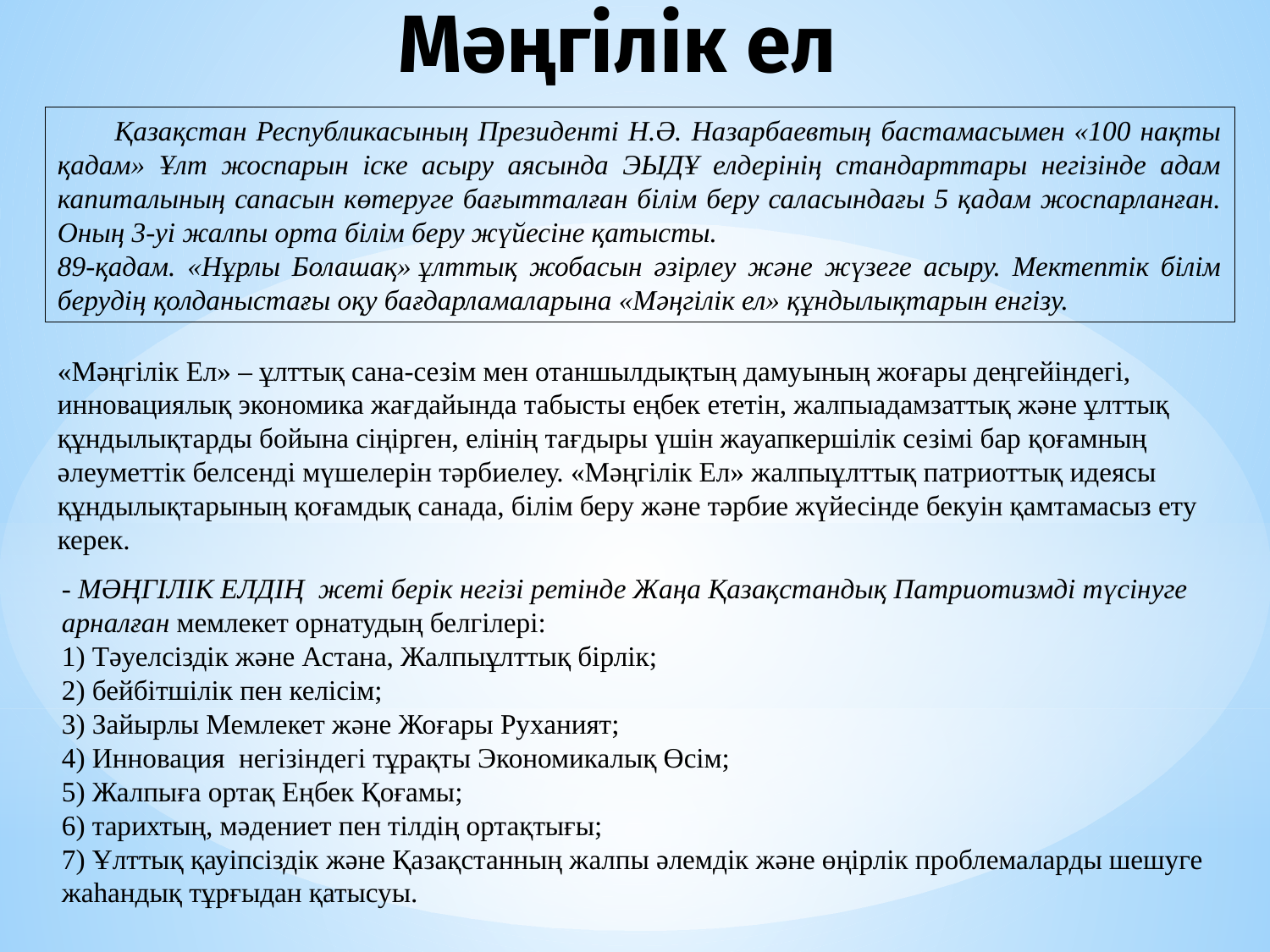

# Мәңгілік ел
      Қазақстан Республикасының Президенті Н.Ә. Назарбаевтың бастамасымен «100 нақты қадам» Ұлт жоспарын іске асыру аясында ЭЫДҰ елдерінің стандарттары негізінде адам капиталының сапасын көтеруге бағытталған білім беру саласындағы 5 қадам жоспарланған. Оның 3-уі жалпы орта білім беру жүйесіне қатысты.
89-қадам. «Нұрлы Болашақ» ұлттық жобасын әзірлеу және жүзеге асыру. Мектептік білім берудің қолданыстағы оқу бағдарламаларына «Мәңгілік ел» құндылықтарын енгізу.
«Мәңгілік Ел» – ұлттық сана-сезім мен отаншылдықтың дамуының жоғары деңгейіндегі, инновациялық экономика жағдайында табысты еңбек ететін, жалпыадамзаттық және ұлттық құндылықтарды бойына сіңірген, елінің тағдыры үшін жауапкершілік сезімі бар қоғамның әлеуметтік белсенді мүшелерін тәрбиелеу. «Мәңгілік Ел» жалпыұлттық патриоттық идеясы құндылықтарының қоғамдық санада, білім беру және тәрбие жүйесінде бекуін қамтамасыз ету керек.
- МӘҢГІЛІК ЕЛДІҢ  жеті берік негізі ретінде Жаңа Қазақстандық Патриотизмді түсінуге арналған мемлекет орнатудың белгілері:
1) Тәуелсіздік және Астана, Жалпыұлттық бірлік;
2) бейбітшілік пен келісім;
3) Зайырлы Мемлекет және Жоғары Руханият;
4) Инновация  негізіндегі тұрақты Экономикалық Өсім;
5) Жалпыға ортақ Еңбек Қоғамы;
6) тарихтың, мәдениет пен тілдің ортақтығы;
7) Ұлттық қауіпсіздік және Қазақстанның жалпы әлемдік және өңірлік проблемаларды шешуге жаһандық тұрғыдан қатысуы.